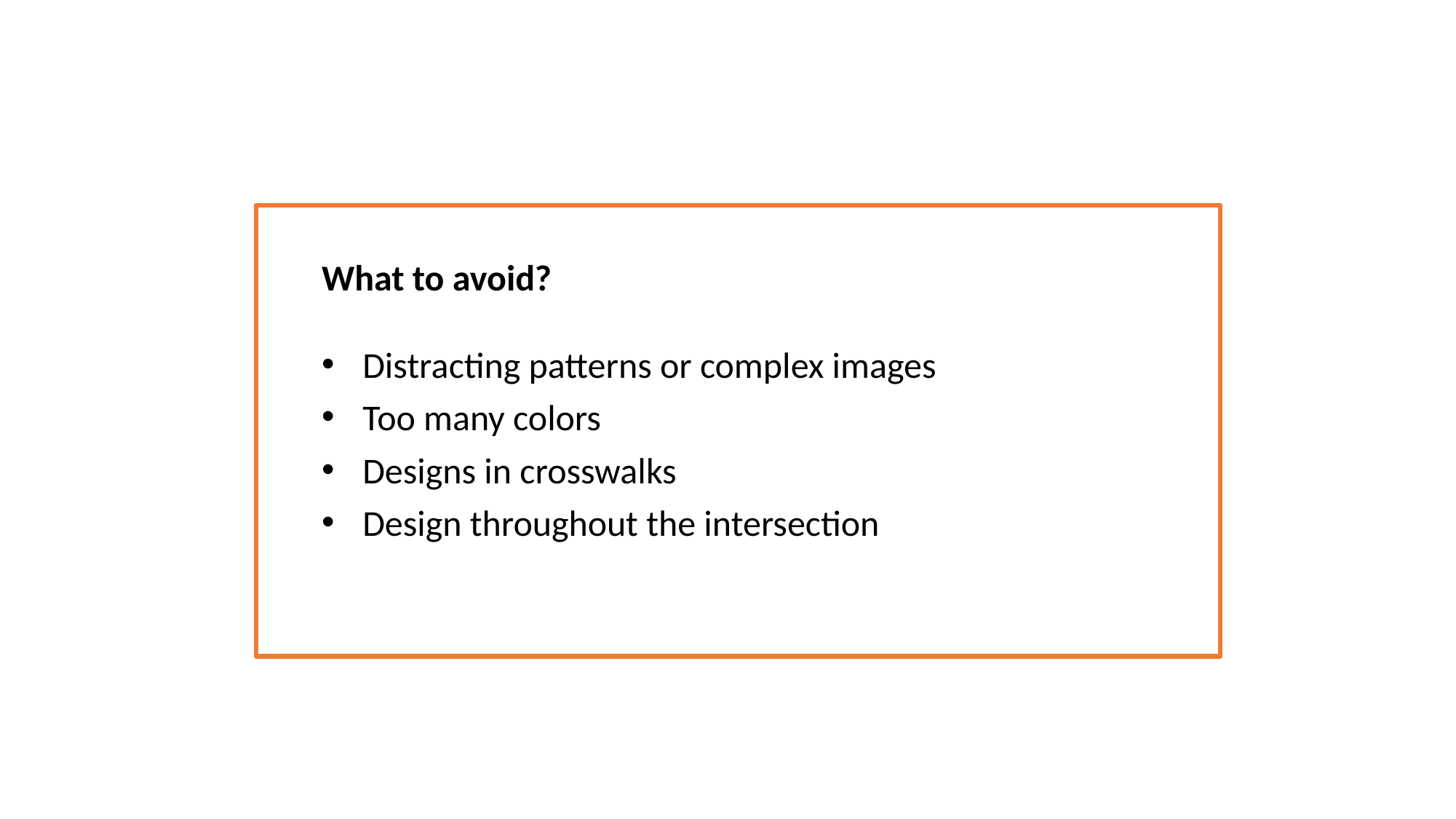

What to avoid?

Distracting patterns or complex images
Too many colors
Designs in crosswalks
Design throughout the intersection